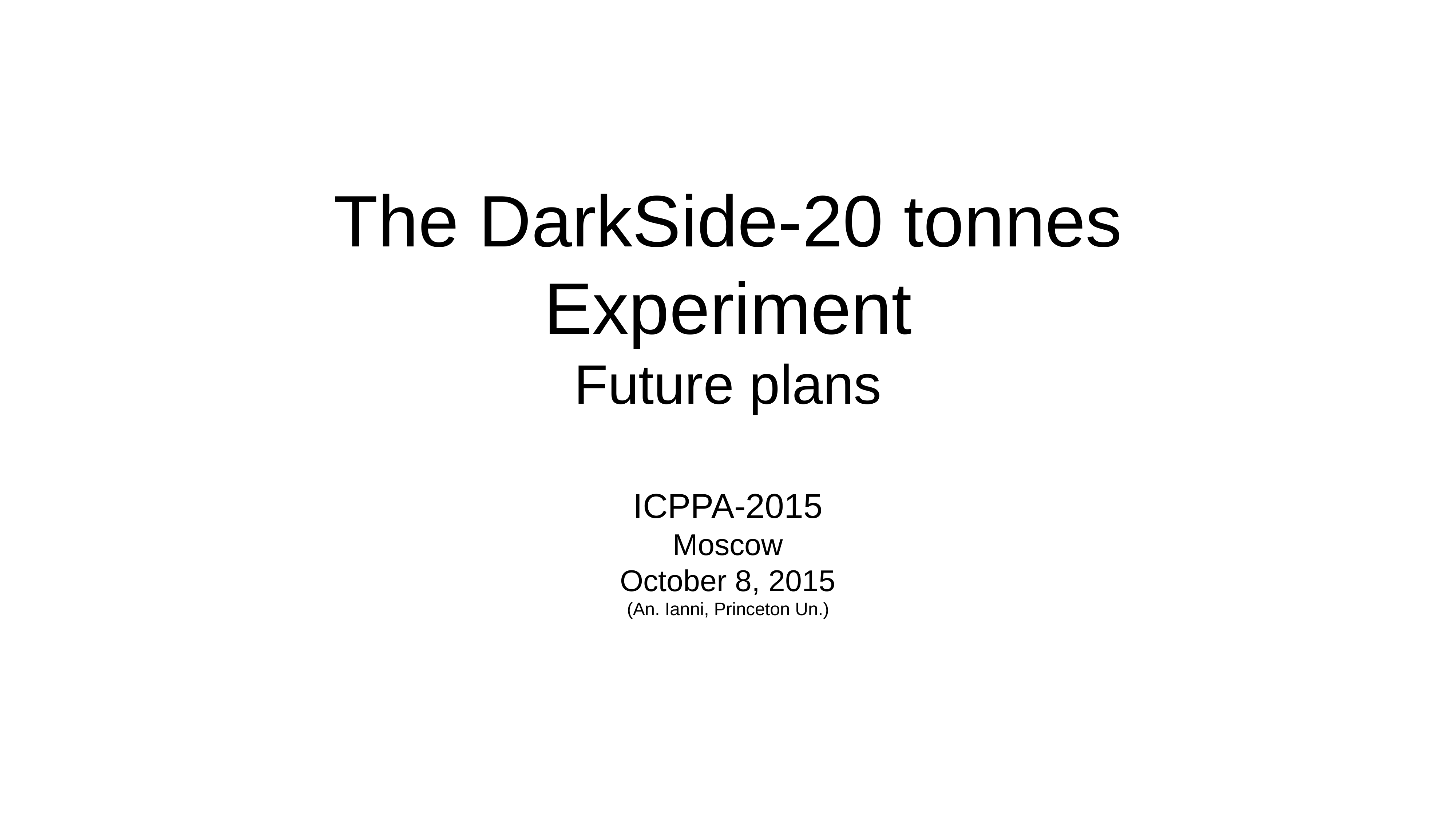

# The DarkSide-20 tonnes
Experiment
Future plans
ICPPA-2015
Moscow
October 8, 2015
(An. Ianni, Princeton Un.)